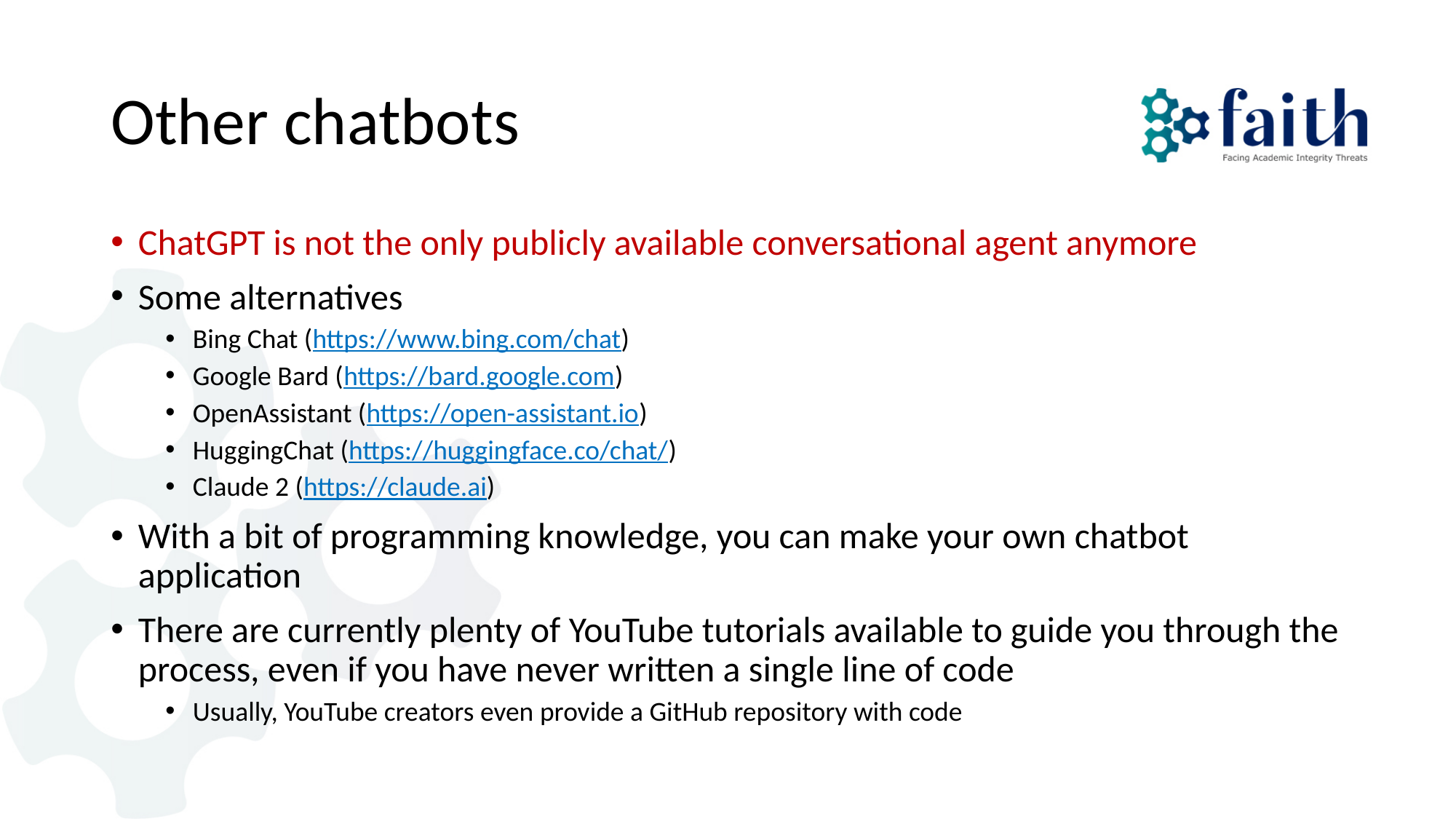

# Other chatbots
ChatGPT is not the only publicly available conversational agent anymore
Some alternatives
Bing Chat (https://www.bing.com/chat)
Google Bard (https://bard.google.com)
OpenAssistant (https://open-assistant.io)
HuggingChat (https://huggingface.co/chat/)
Claude 2 (https://claude.ai)
With a bit of programming knowledge, you can make your own chatbot application
There are currently plenty of YouTube tutorials available to guide you through the process, even if you have never written a single line of code
Usually, YouTube creators even provide a GitHub repository with code